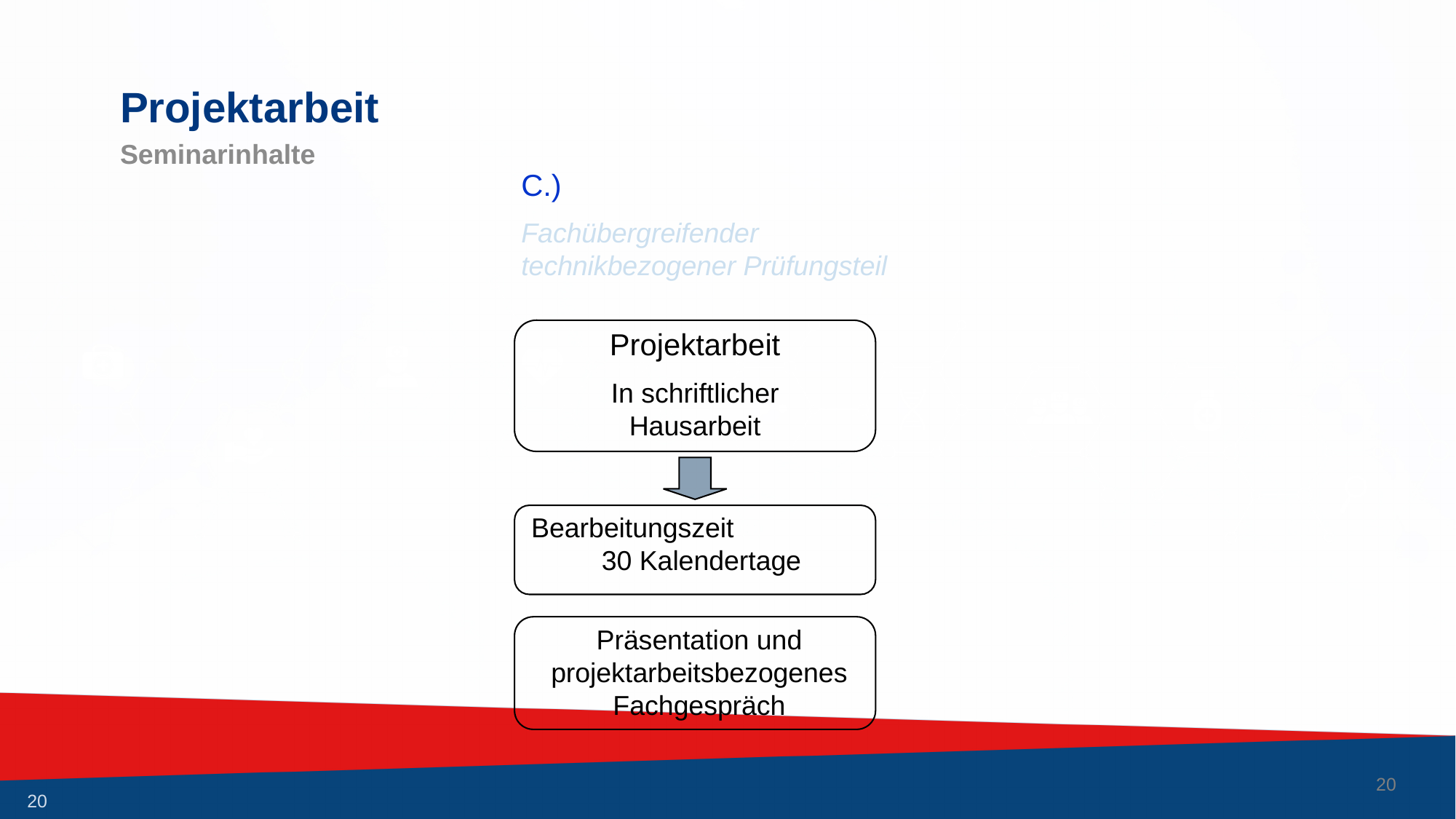

# Projektarbeit
Seminarinhalte
C.)
Fachübergreifender technikbezogener Prüfungsteil

Projektarbeit
In schriftlicher Hausarbeit

Bearbeitungszeit                   30 Kalendertage
Präsentation und projektarbeitsbezogenes Fachgespräch

20